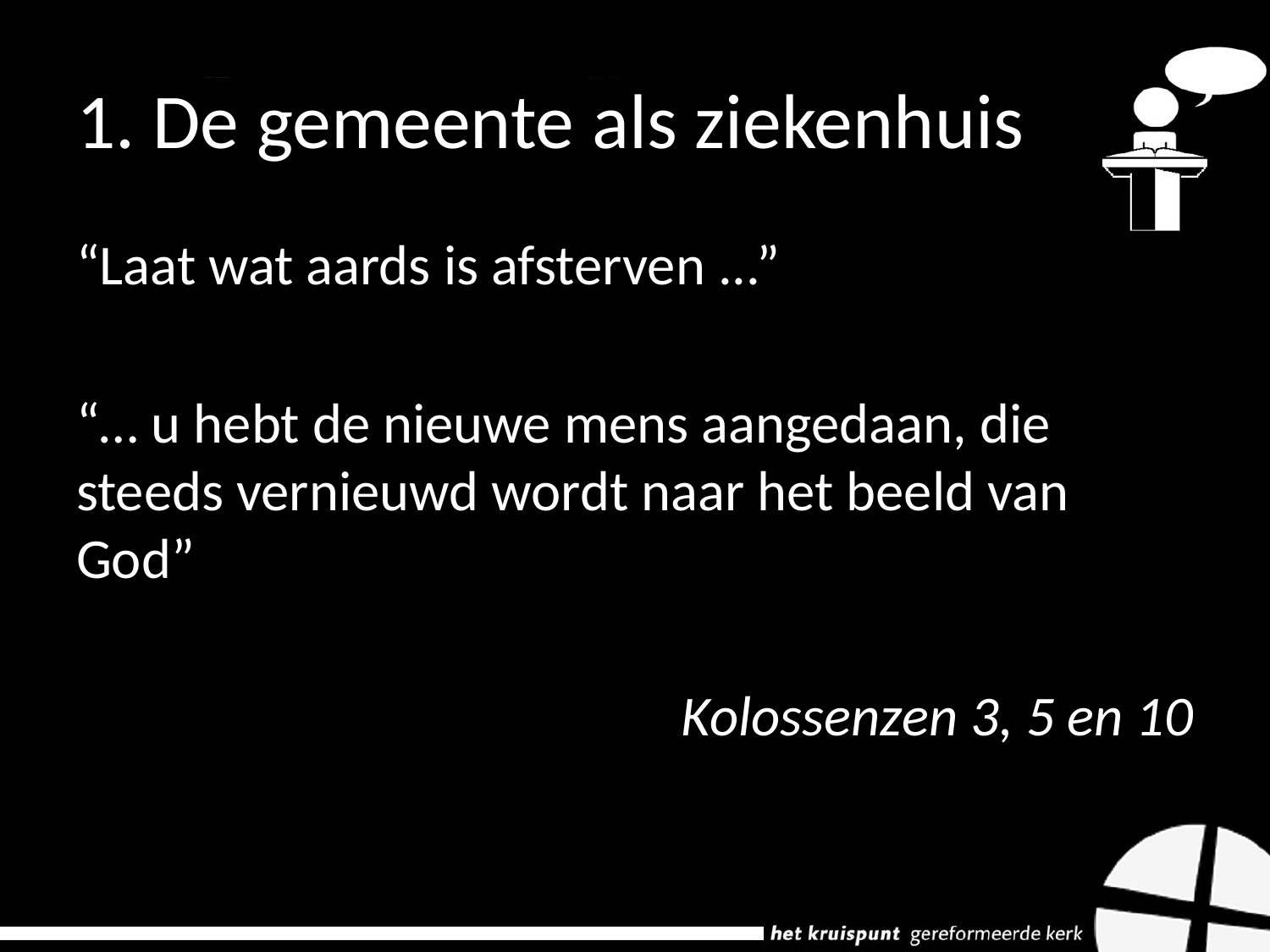

# 1. De gemeente als ziekenhuis
“Laat wat aards is afsterven ...”

“… u hebt de nieuwe mens aangedaan, die steeds vernieuwd wordt naar het beeld van God”

Kolossenzen 3, 5 en 10